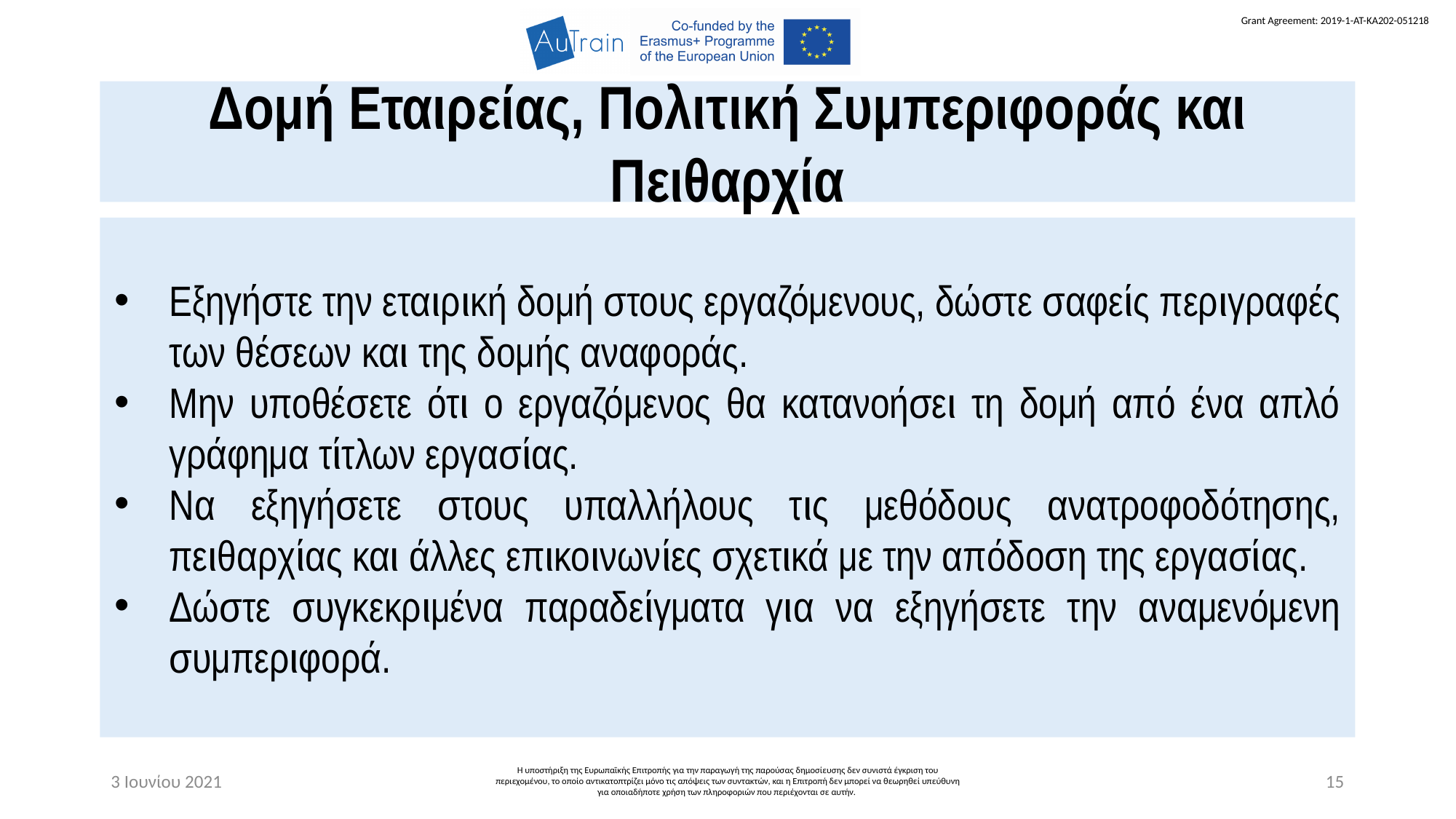

Δομή Εταιρείας, Πολιτική Συμπεριφοράς και Πειθαρχία

Εξηγήστε την εταιρική δομή στους εργαζόμενους, δώστε σαφείς περιγραφές των θέσεων και της δομής αναφοράς.
Μην υποθέσετε ότι ο εργαζόμενος θα κατανοήσει τη δομή από ένα απλό γράφημα τίτλων εργασίας.
Να εξηγήσετε στους υπαλλήλους τις μεθόδους ανατροφοδότησης, πειθαρχίας και άλλες επικοινωνίες σχετικά με την απόδοση της εργασίας.
Δώστε συγκεκριμένα παραδείγματα για να εξηγήσετε την αναμενόμενη συμπεριφορά.

3 Ιουνίου 2021
Η υποστήριξη της Ευρωπαϊκής Επιτροπής για την παραγωγή της παρούσας δημοσίευσης δεν συνιστά έγκριση του περιεχομένου, το οποίο αντικατοπτρίζει μόνο τις απόψεις των συντακτών, και η Επιτροπή δεν μπορεί να θεωρηθεί υπεύθυνη για οποιαδήποτε χρήση των πληροφοριών που περιέχονται σε αυτήν.
15